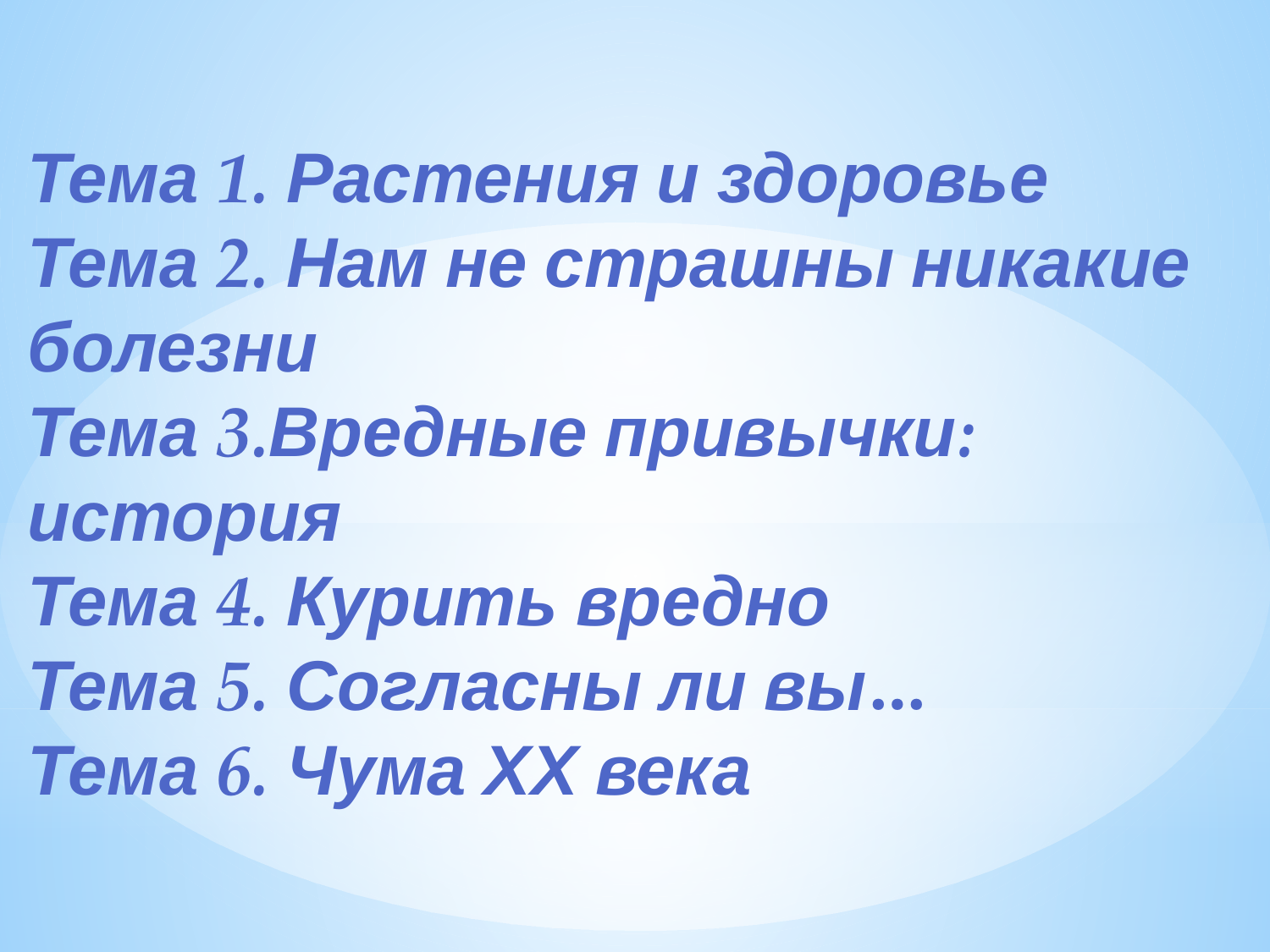

# Тема 1. Растения и здоровье Тема 2. Нам не страшны никакие болезни Тема 3.Вредные привычки: история Тема 4. Курить вредно Тема 5. Согласны ли вы… Тема 6. Чума ХХ века